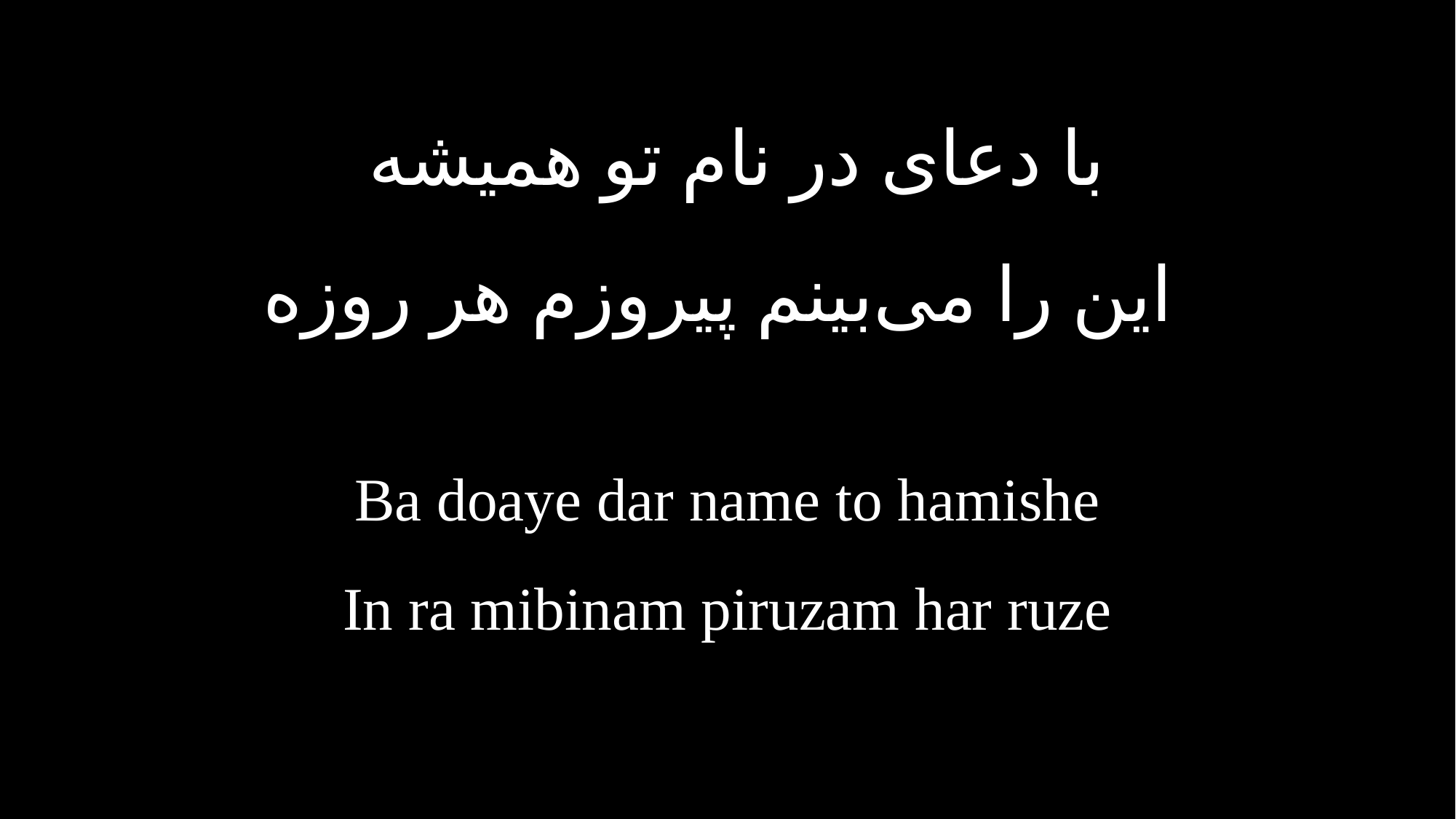

با دعای در نام تو همیشه
این را می‌بینم پیروزم هر روزه

Ba doaye dar name to hamishe
In ra mibinam piruzam har ruze